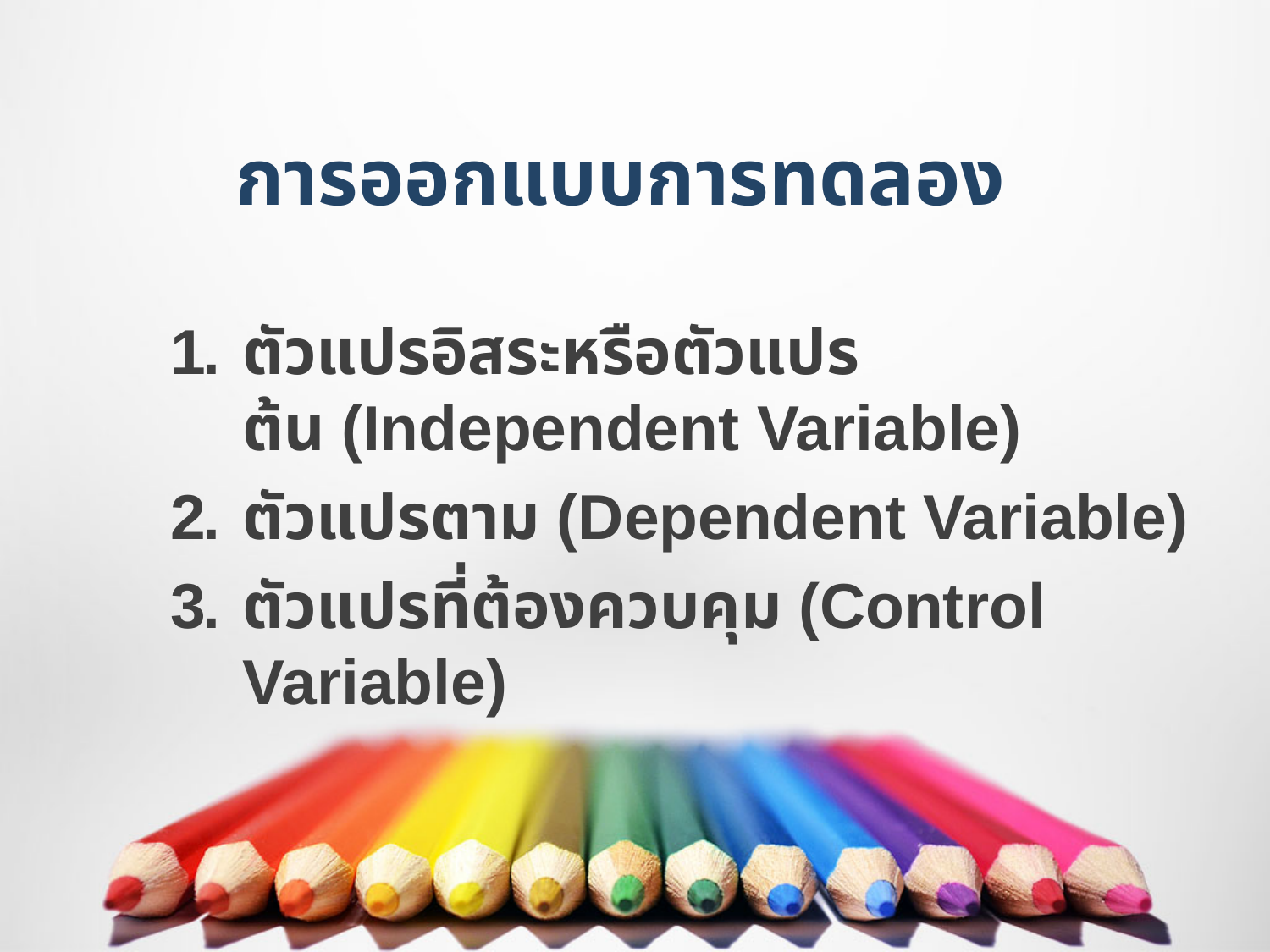

# การออกแบบการทดลอง
ตัวแปรอิสระหรือตัวแปรต้น (Independent Variable)
ตัวแปรตาม (Dependent Variable)
ตัวแปรที่ต้องควบคุม (Control Variable)